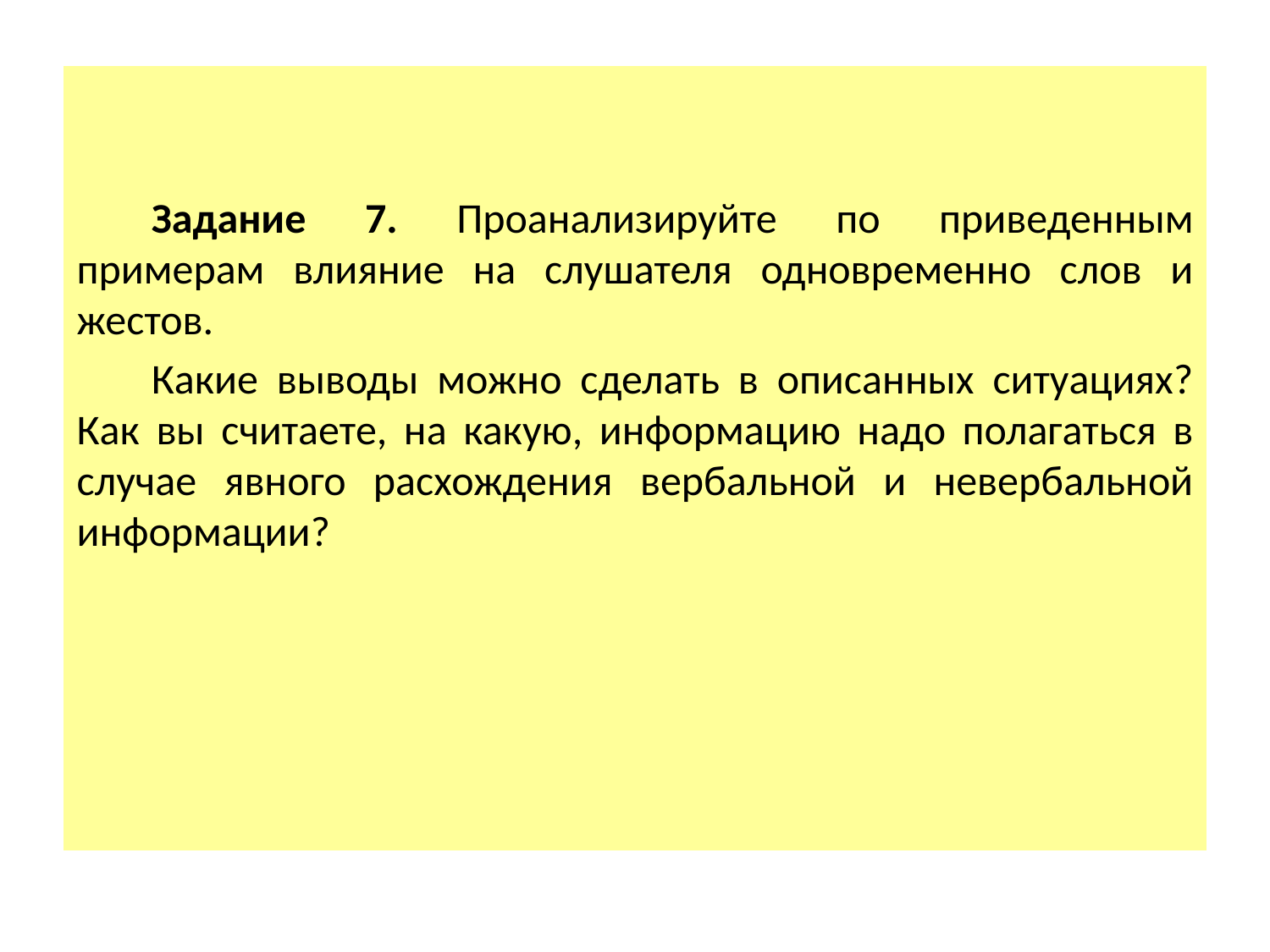

Задание 7. Проанализируйте по приведенным примерам влияние на слушателя одновременно слов и жестов.
Какие выводы можно сделать в описанных ситуациях? Как вы считаете, на какую, информацию надо полагаться в случае явного расхождения вербальной и невербальной информации?